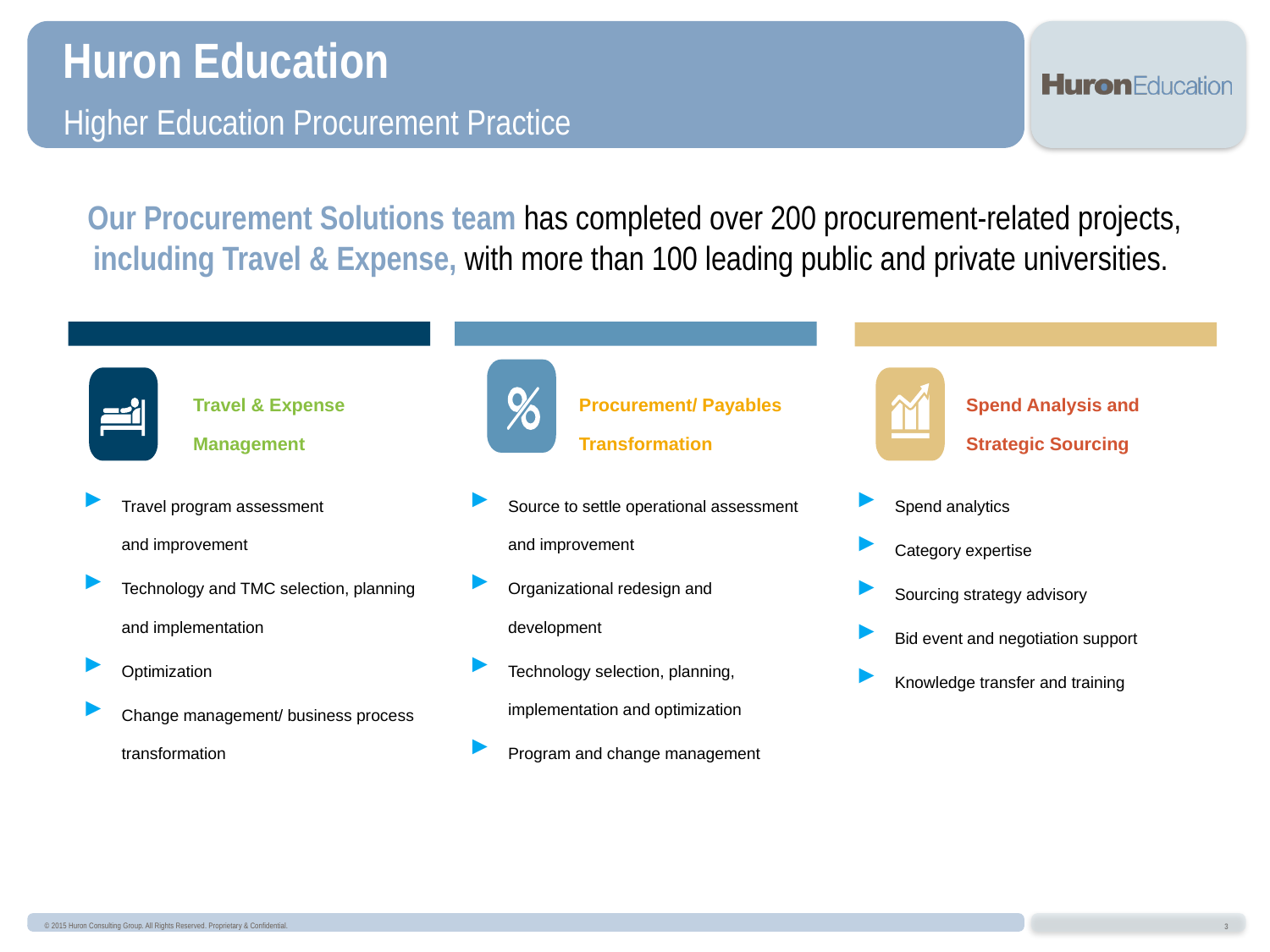

# Huron Education
Higher Education Procurement Practice
Our Procurement Solutions team has completed over 200 procurement-related projects, including Travel & Expense, with more than 100 leading public and private universities.
Travel & Expense Management
Travel program assessment
and improvement
Technology and TMC selection, planning and implementation
Optimization
Change management/ business process transformation

Procurement/ Payables
Transformation
Source to settle operational assessment and improvement
Organizational redesign and development
Technology selection, planning, implementation and optimization
Program and change management

Spend Analysis and
Strategic Sourcing
Spend analytics
Category expertise
Sourcing strategy advisory
Bid event and negotiation support
Knowledge transfer and training

© 2015 Huron Consulting Group. All Rights Reserved. Proprietary & Confidential.
3